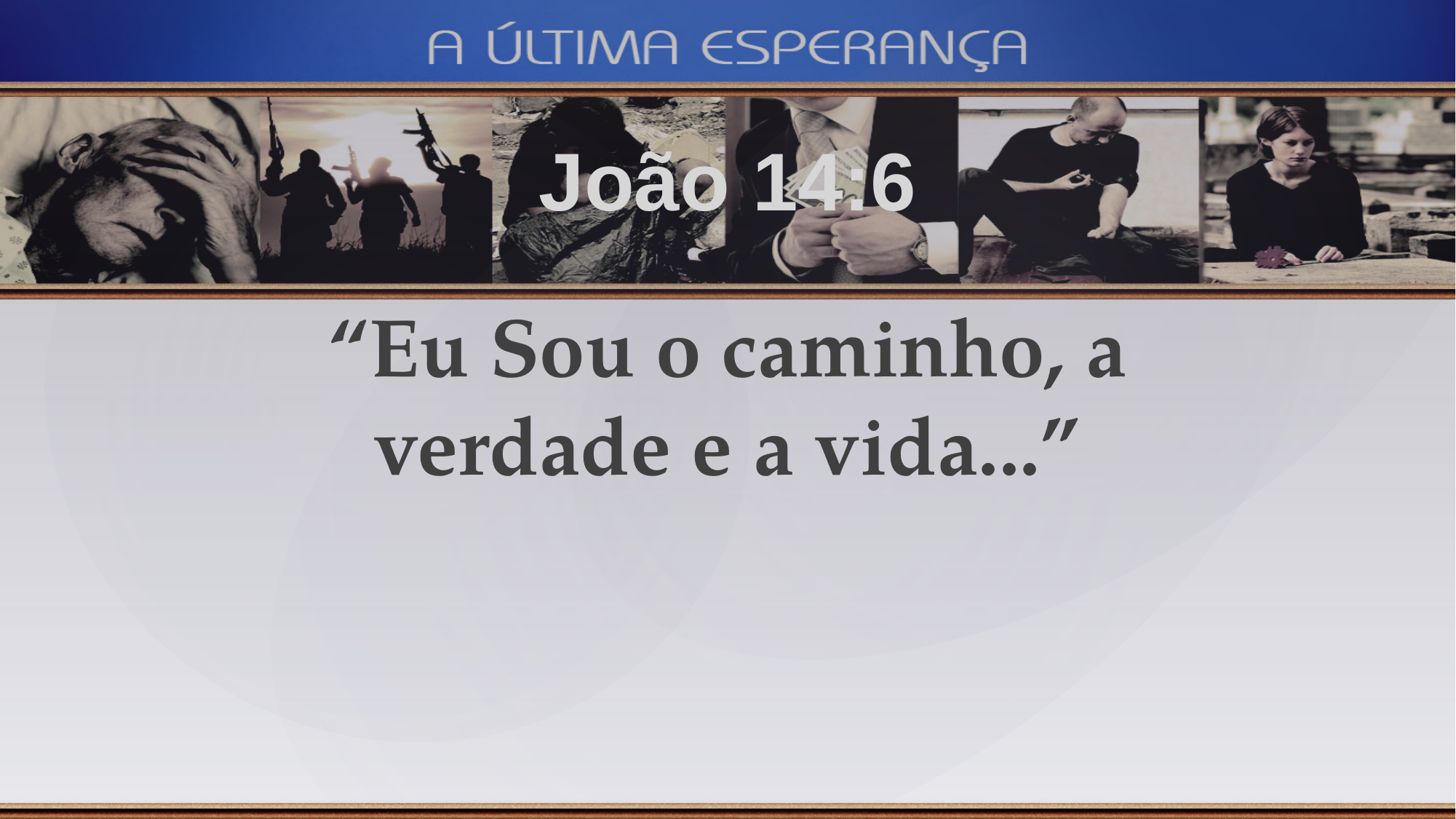

João 14:6

“Eu Sou o caminho, a verdade e a vida...”